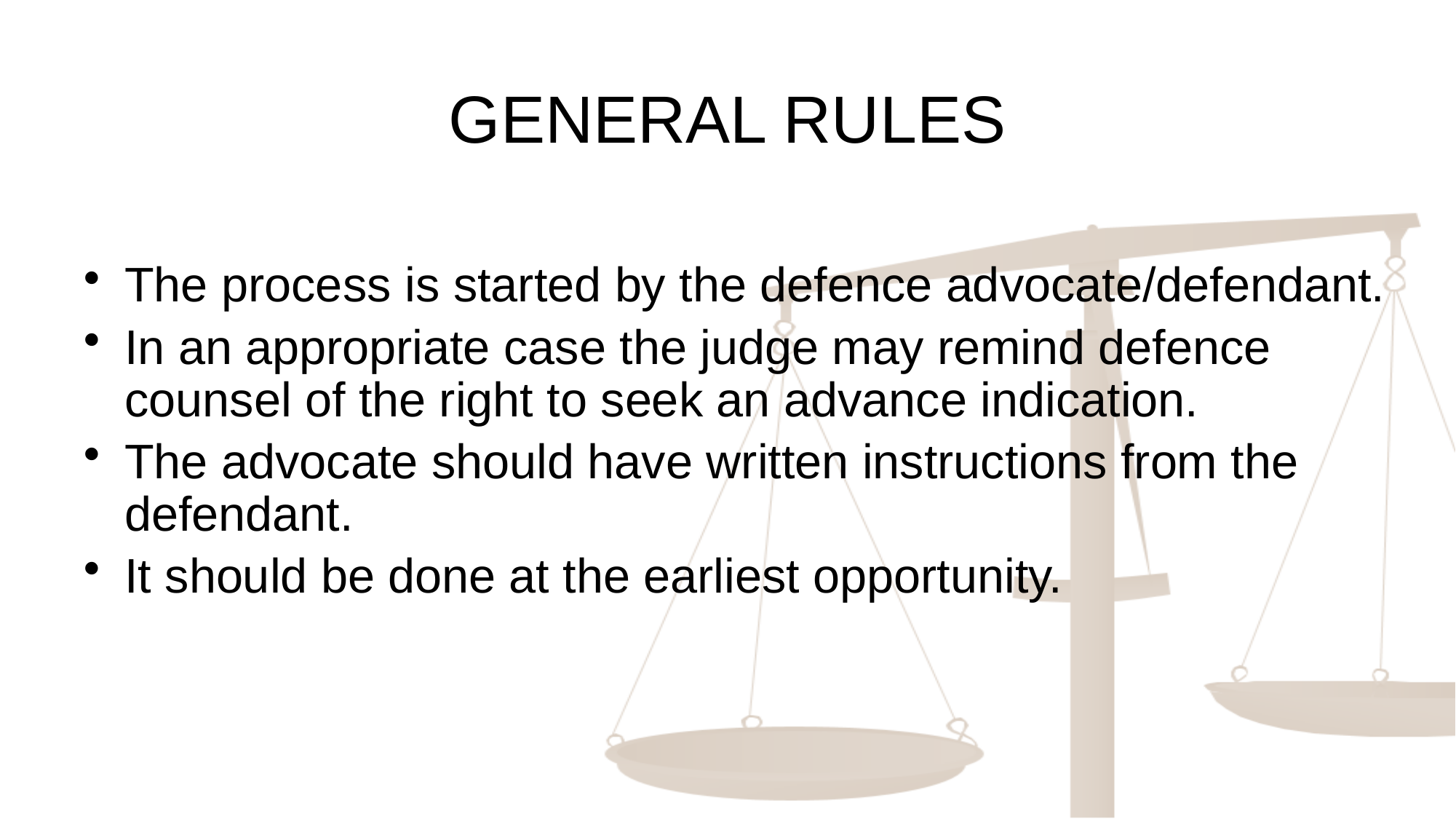

# GENERAL RULES
The process is started by the defence advocate/defendant.
In an appropriate case the judge may remind defence counsel of the right to seek an advance indication.
The advocate should have written instructions from the defendant.
It should be done at the earliest opportunity.